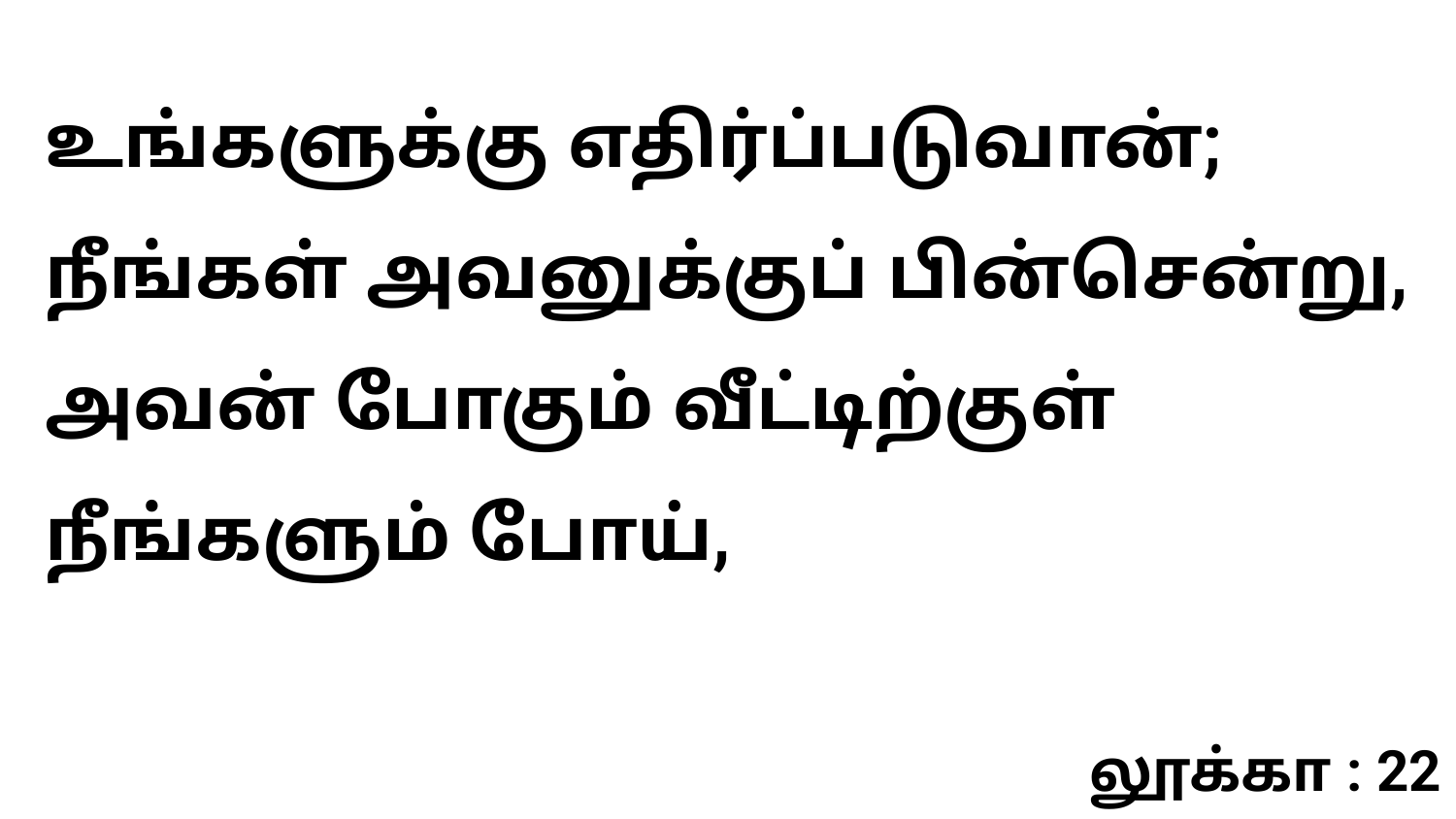

உங்களுக்கு எதிர்ப்படுவான்; நீங்கள் அவனுக்குப் பின்சென்று, அவன் போகும் வீட்டிற்குள் நீங்களும் போய்,
லூக்கா : 22